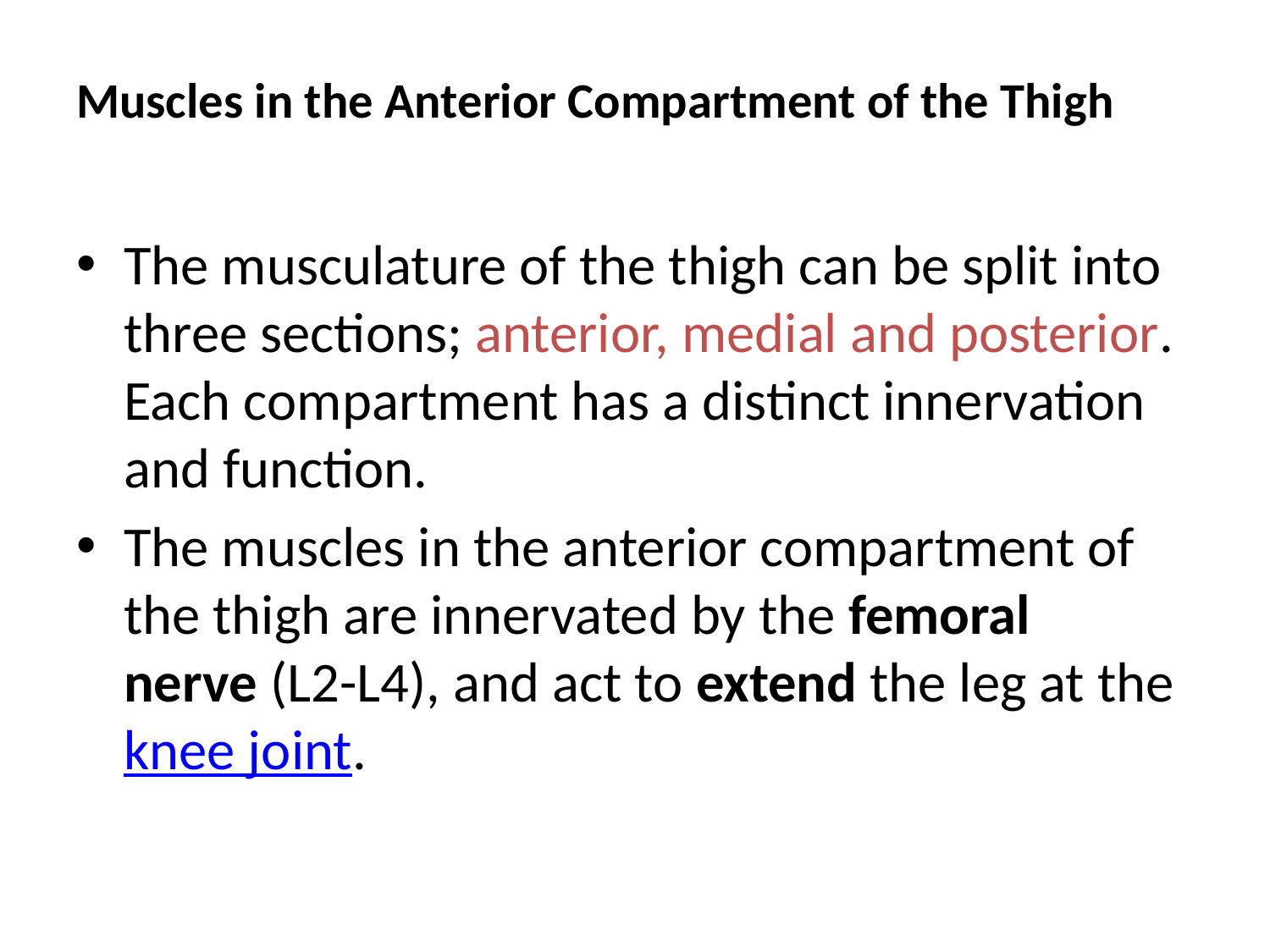

# Muscles in the Anterior Compartment of the Thigh
The musculature of the thigh can be split into three sections; anterior, medial and posterior. Each compartment has a distinct innervation and function.
The muscles in the anterior compartment of the thigh are innervated by the femoral nerve (L2-L4), and act to extend the leg at the knee joint.